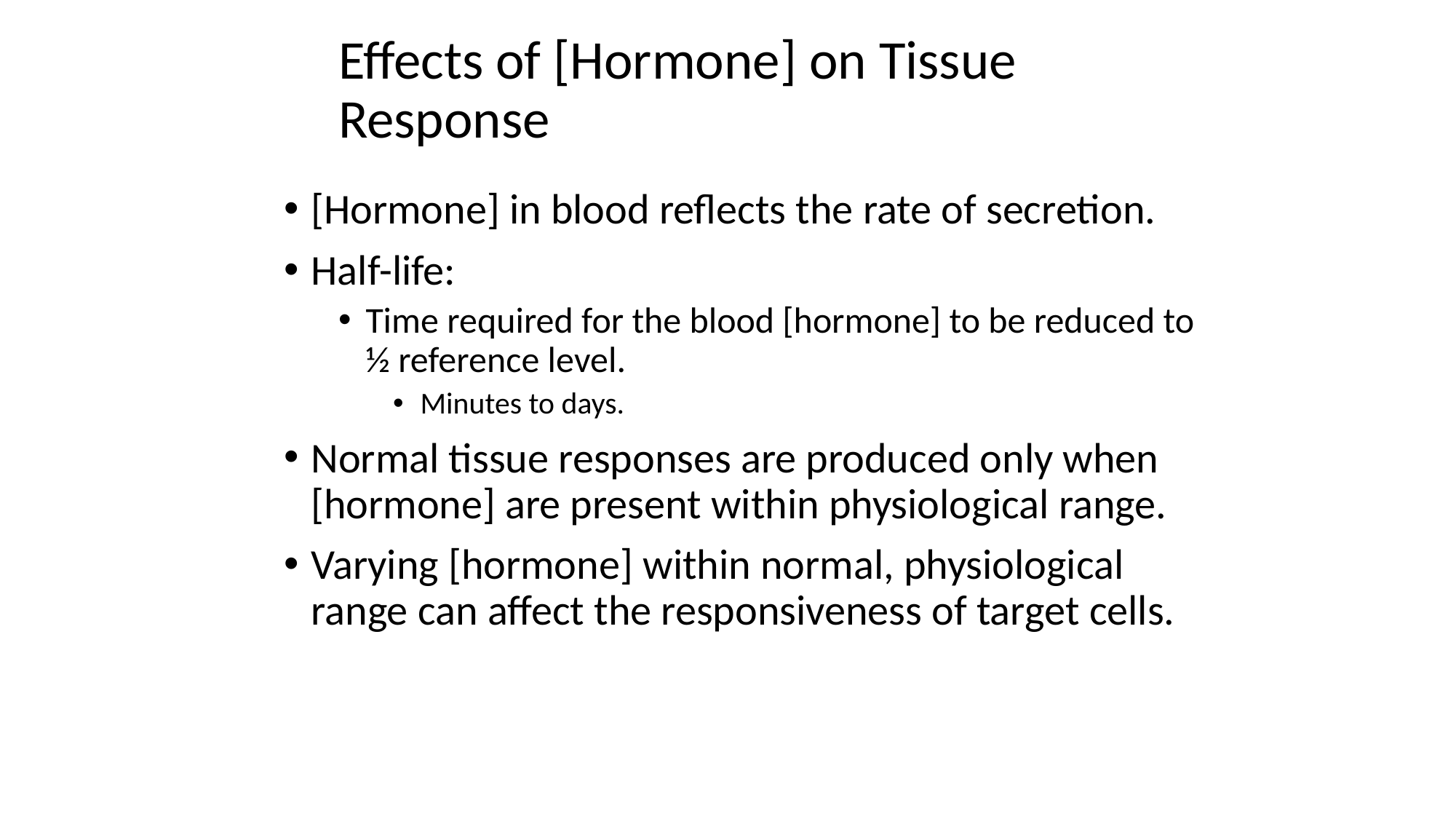

# Effects of [Hormone] on Tissue Response
[Hormone] in blood reflects the rate of secretion.
Half-life:
Time required for the blood [hormone] to be reduced to ½ reference level.
Minutes to days.
Normal tissue responses are produced only when [hormone] are present within physiological range.
Varying [hormone] within normal, physiological range can affect the responsiveness of target cells.